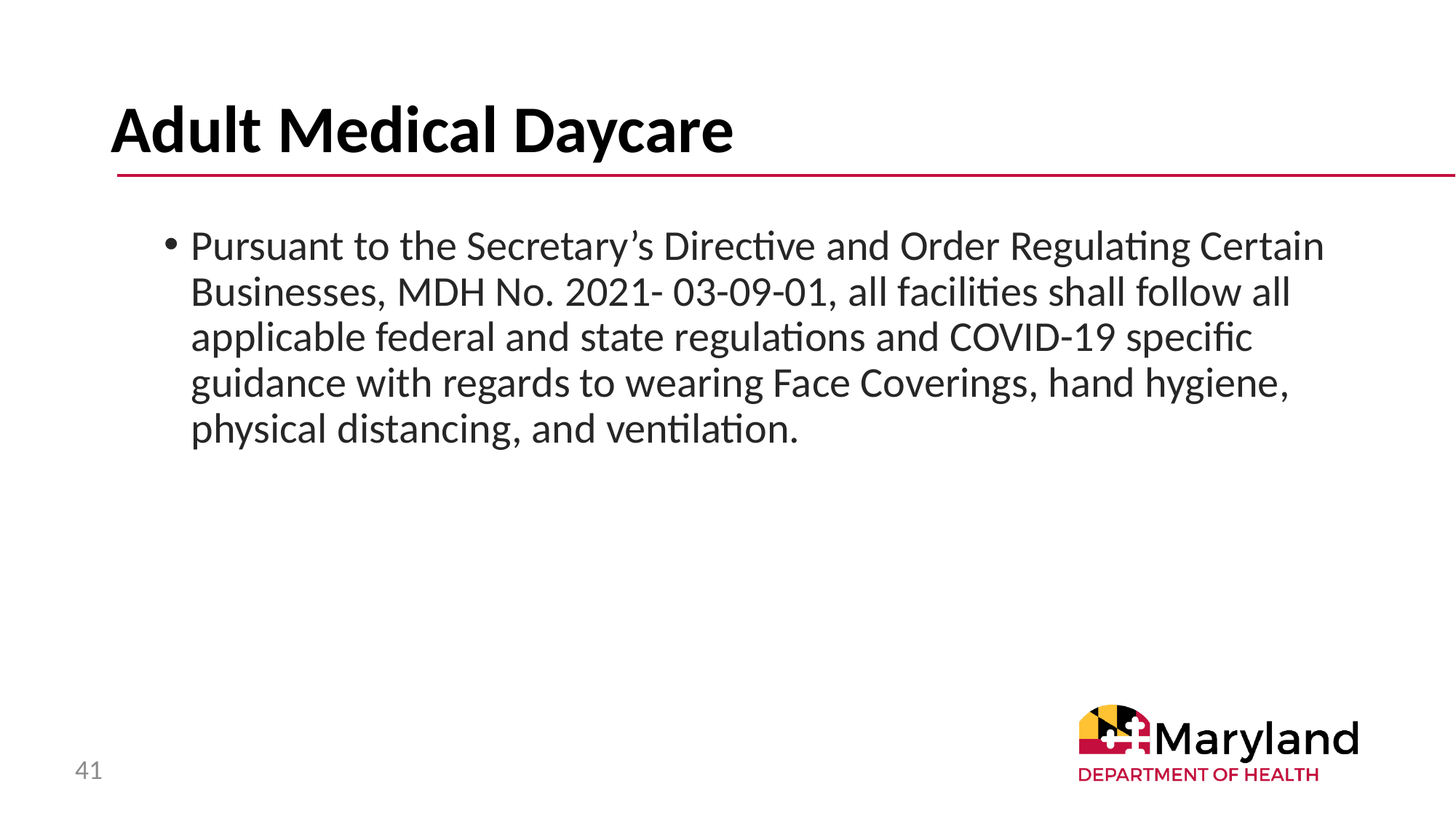

# Adult Medical Daycare
Pursuant to the Secretary’s Directive and Order Regulating Certain Businesses, MDH No. 2021- 03-09-01, all facilities shall follow all applicable federal and state regulations and COVID-19 specific guidance with regards to wearing Face Coverings, hand hygiene, physical distancing, and ventilation.
41